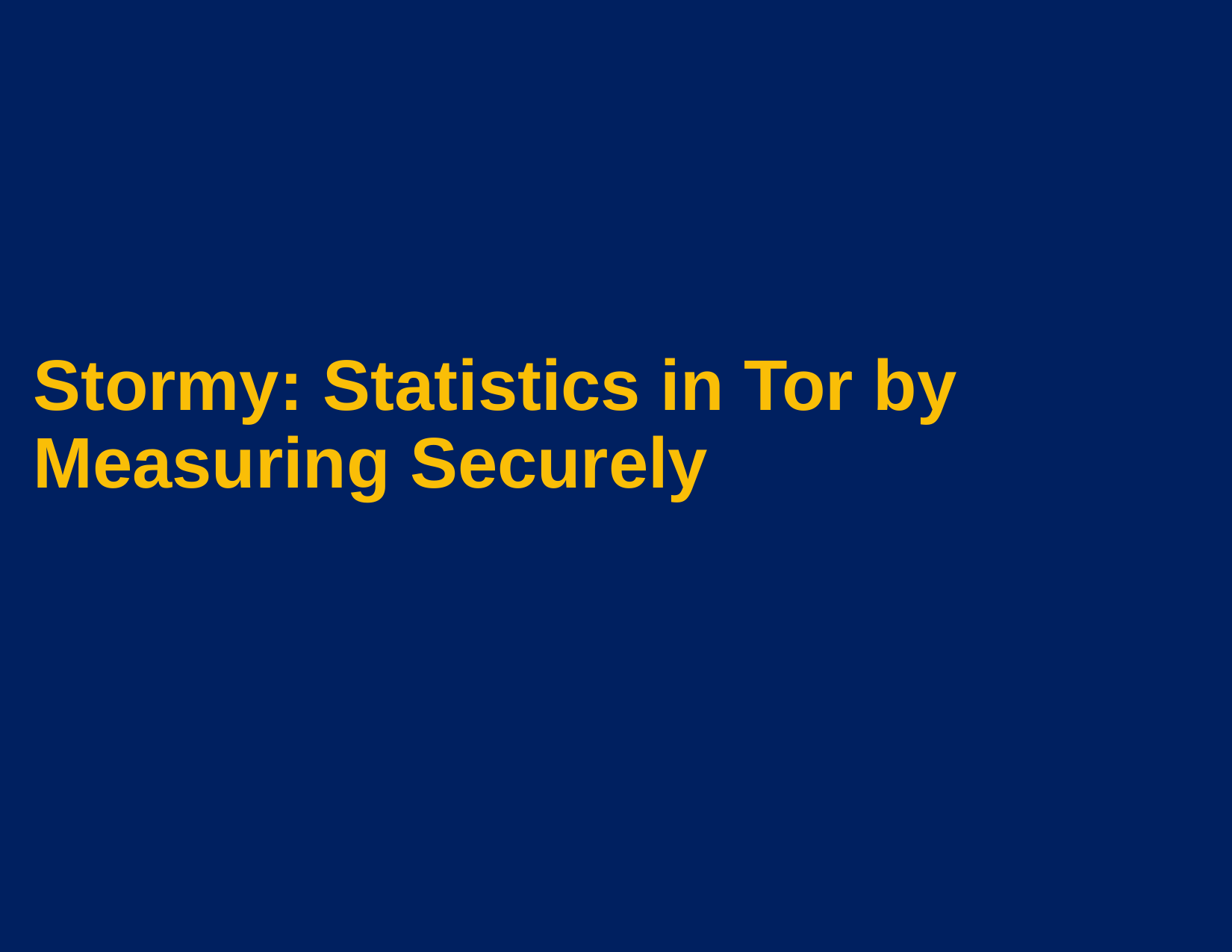

# Stormy: Statistics in Tor by Measuring Securely